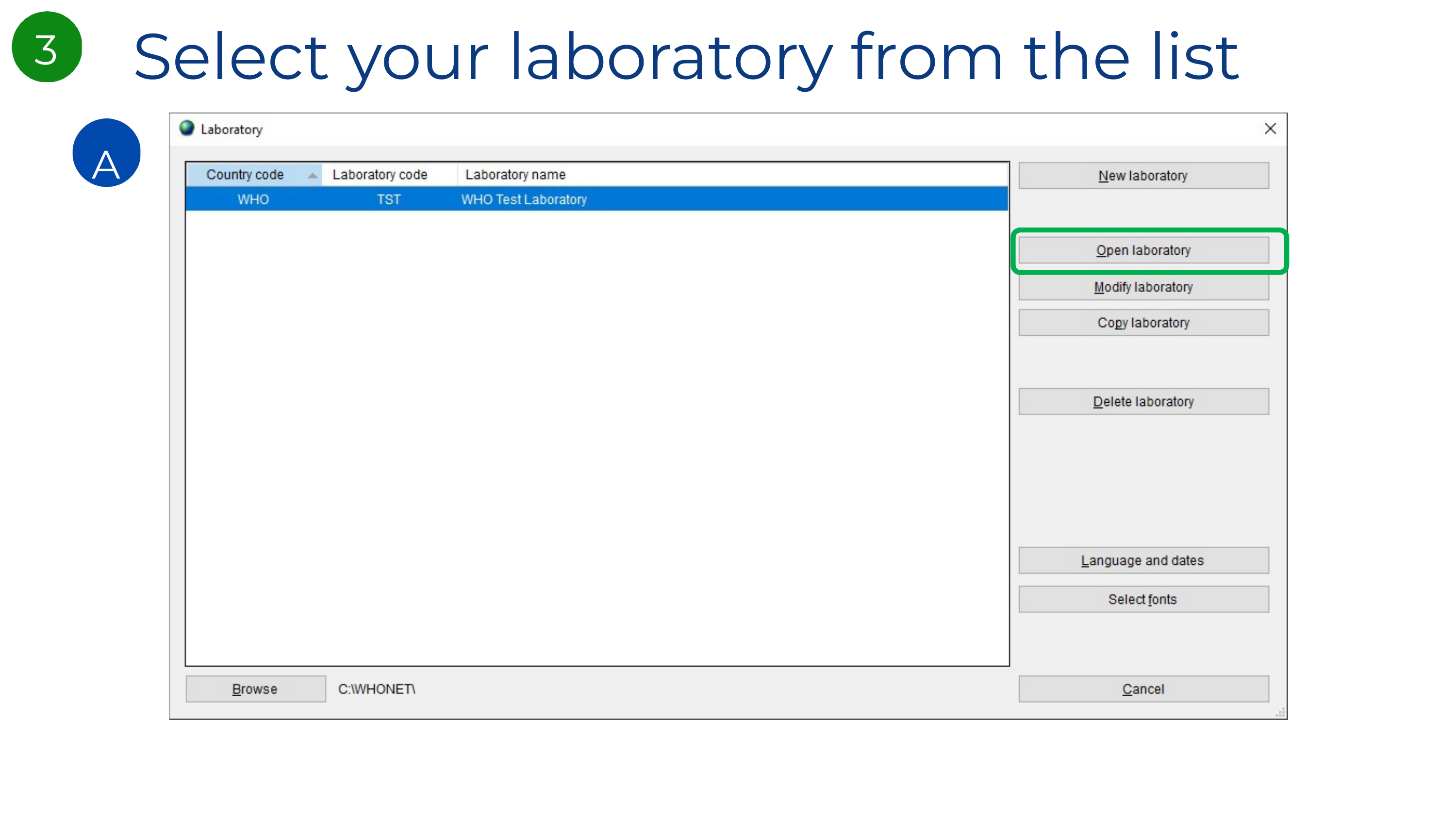

Select your laboratory from the list

3
A